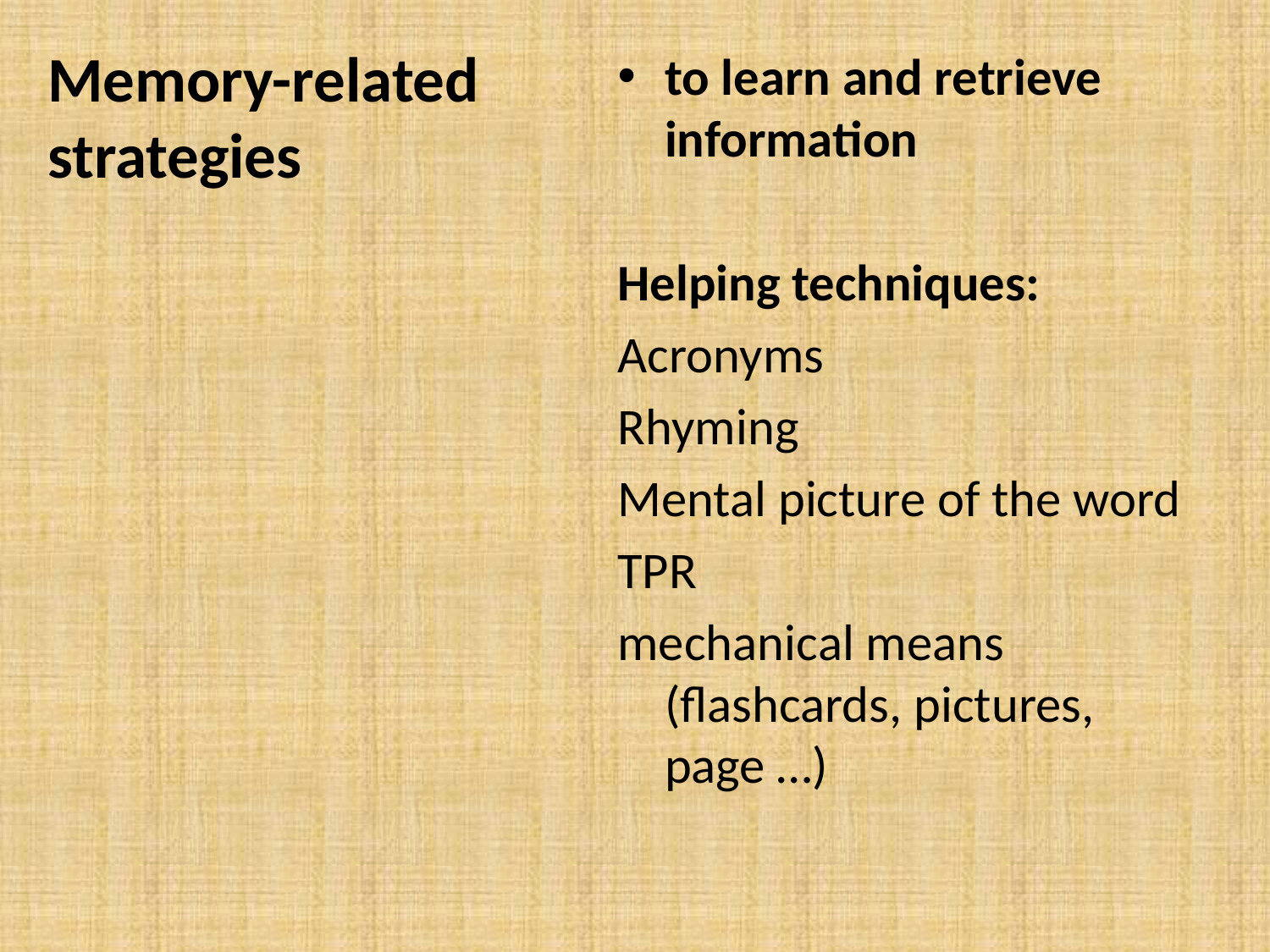

# Memory-related strategies
to learn and retrieve information

Helping techniques:
Acronyms
Rhyming
Mental picture of the word
TPR
mechanical means (flashcards, pictures, page …)